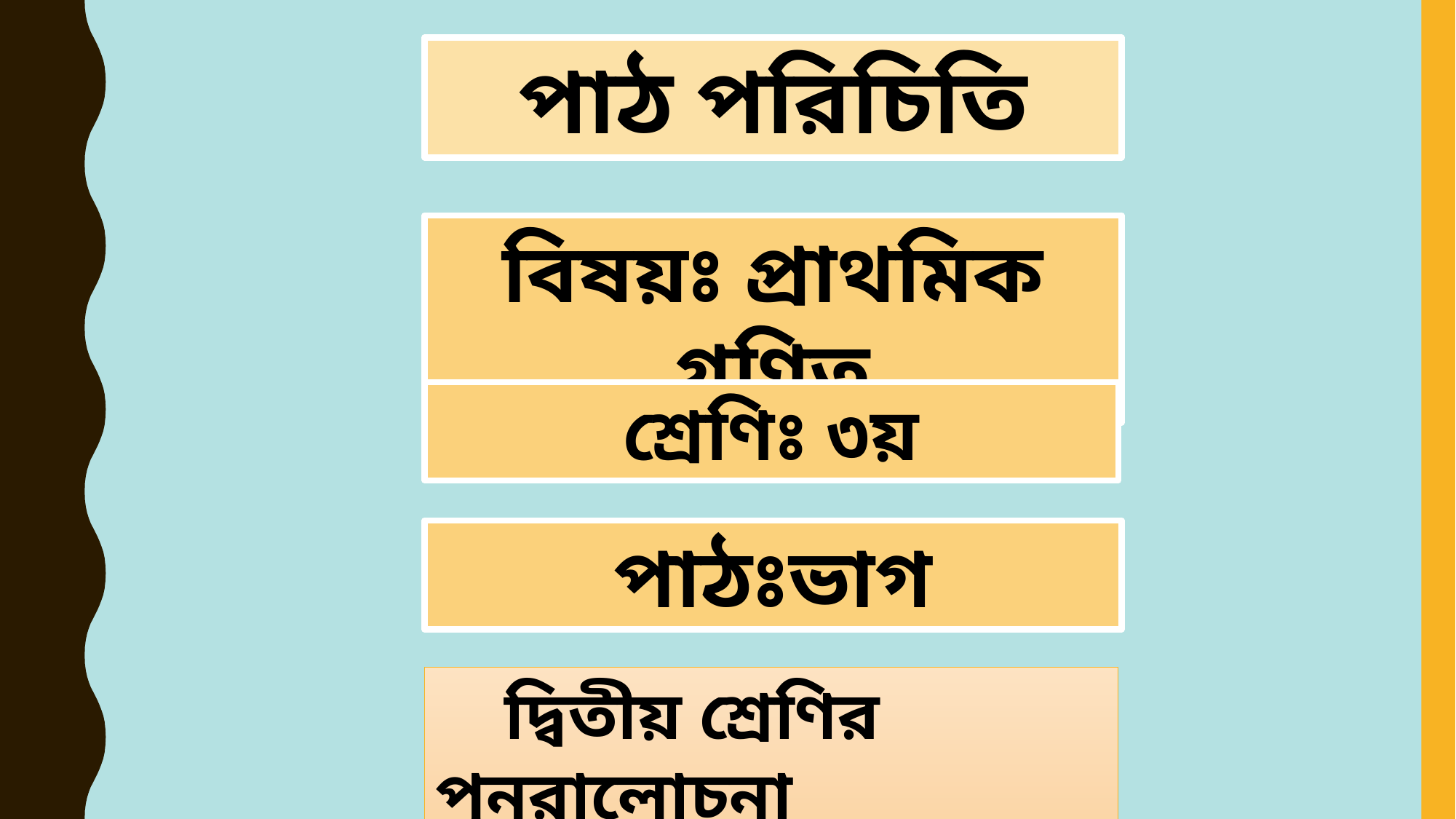

পাঠ পরিচিতি
বিষয়ঃ প্রাথমিক গণিত
শ্রেণিঃ ৩য়
পাঠঃভাগ
    দ্বিতীয় শ্রেণির পুনরালোচনা